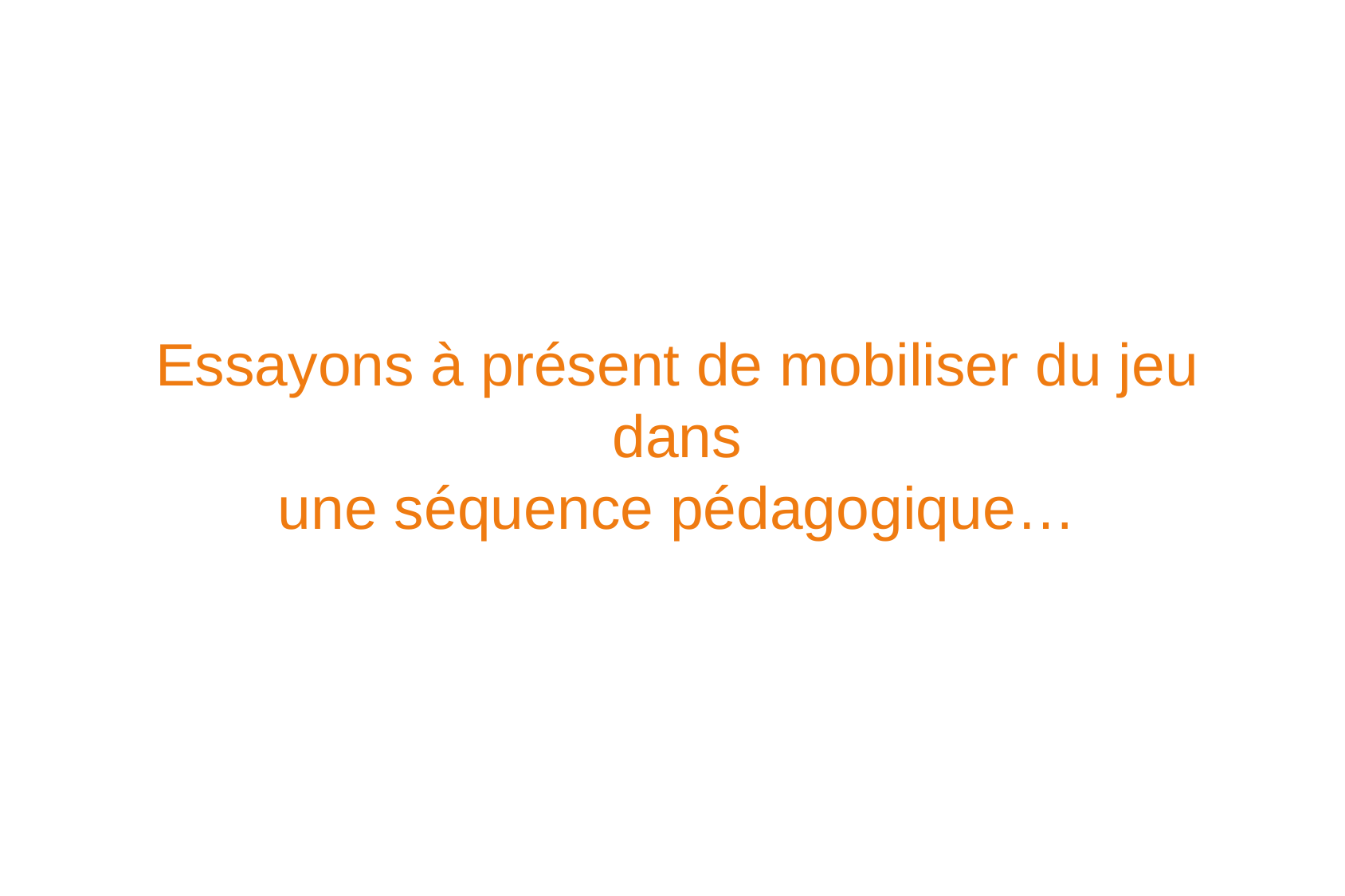

Essayons à présent de mobiliser du jeu dans
une séquence pédagogique…